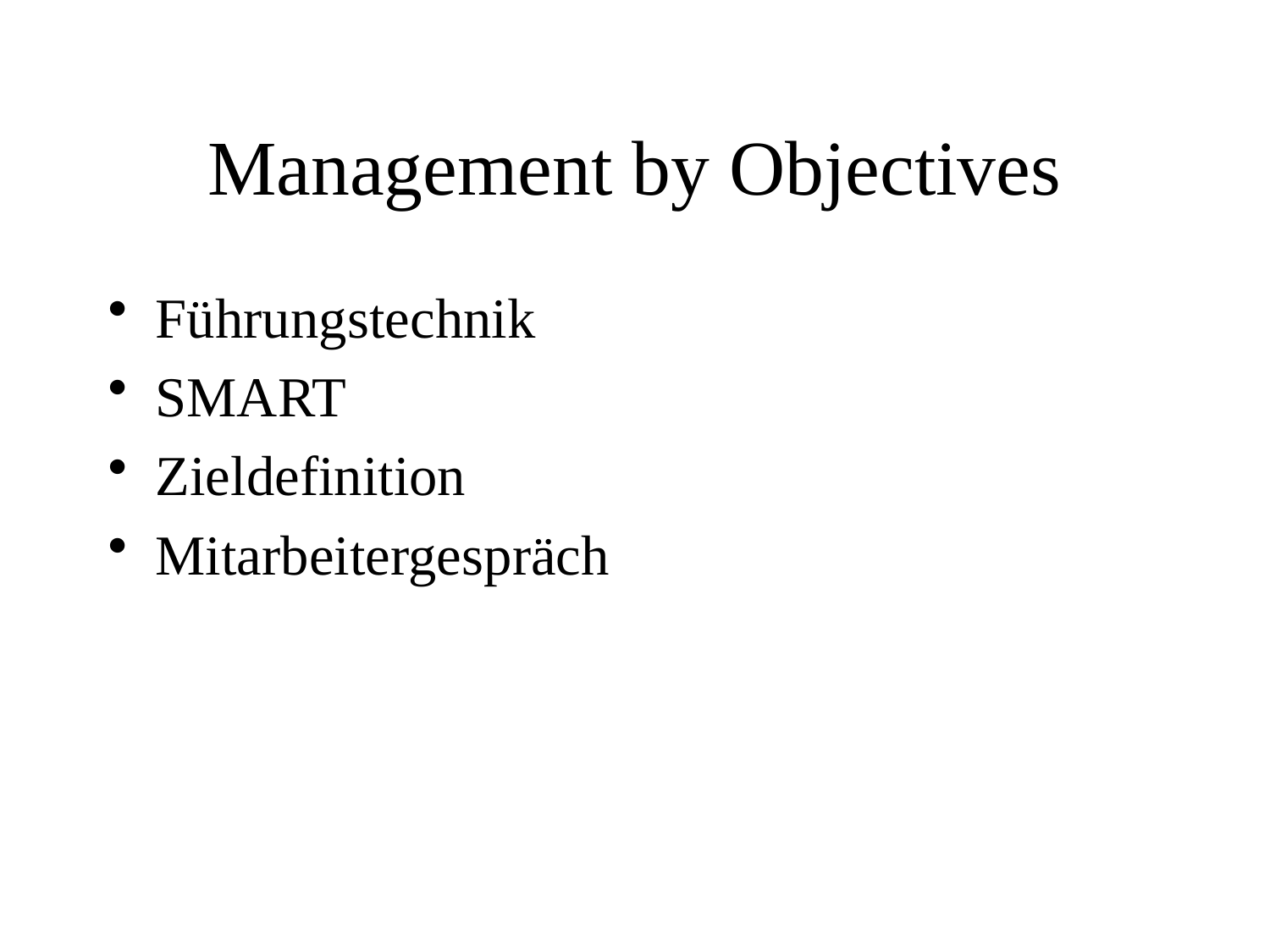

# Management by Objectives
Führungstechnik
SMART
Zieldefinition
Mitarbeitergespräch